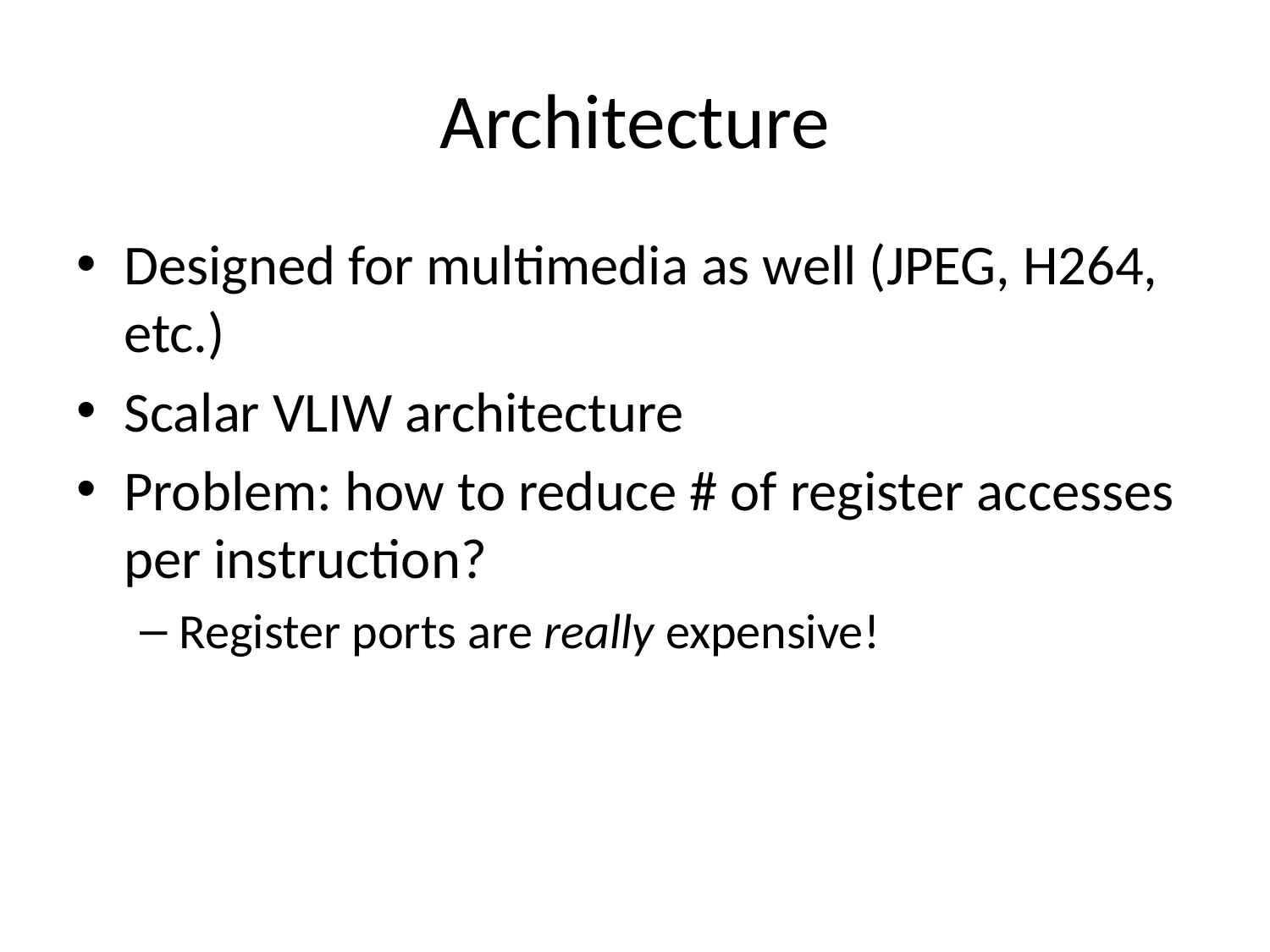

# Architecture
Designed for multimedia as well (JPEG, H264, etc.)
Scalar VLIW architecture
Problem: how to reduce # of register accesses per instruction?
Register ports are really expensive!